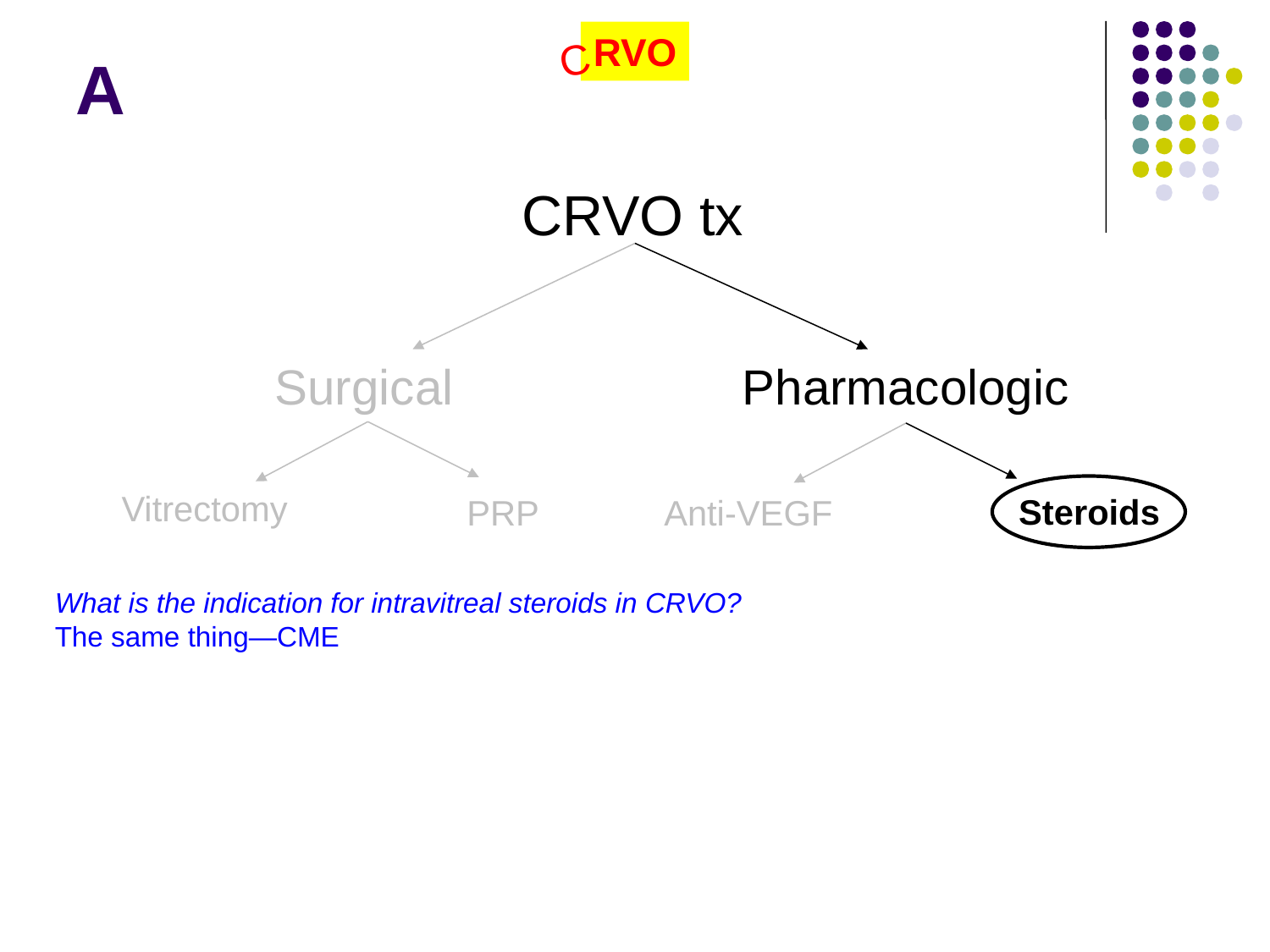

RVO
C
A
CRVO tx

Surgical
Pharmacologic

Vitrectomy
Steroids
PRP
Anti-VEGF
What is the indication for intravitreal steroids in CRVO?
The same thing—CME